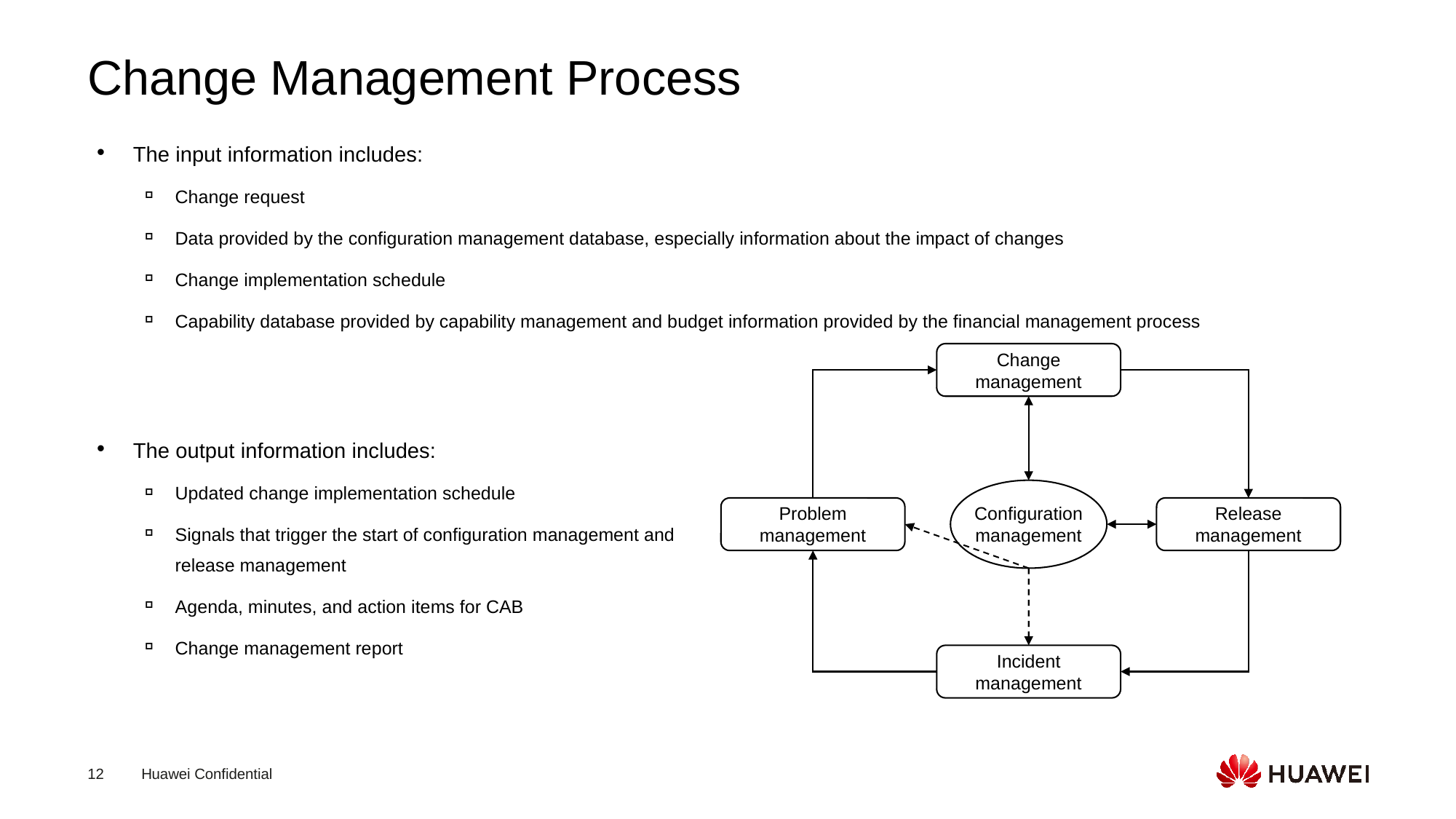

# Change Management Process
The input information includes:
Change request
Data provided by the configuration management database, especially information about the impact of changes
Change implementation schedule
Capability database provided by capability management and budget information provided by the financial management process

Change management
Configuration
management
Problem management
Release management
Incident management
The output information includes:
Updated change implementation schedule
Signals that trigger the start of configuration management and release management
Agenda, minutes, and action items for CAB
Change management report